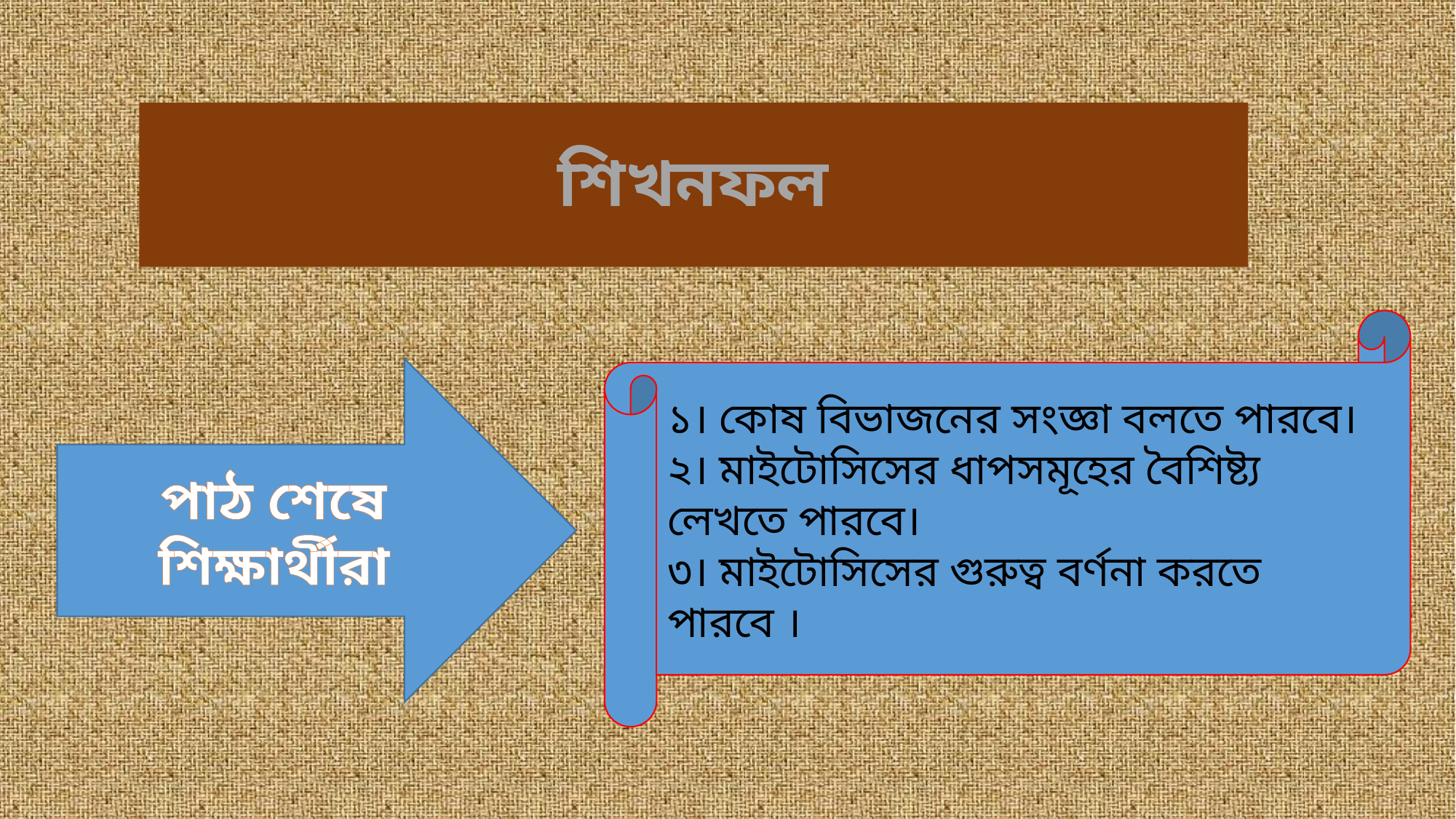

# শিখনফল
১। কোষ বিভাজনের সংজ্ঞা বলতে পারবে।
২। মাইটোসিসের ধাপসমূহের বৈশিষ্ট্য লেখতে পারবে।
৩। মাইটোসিসের গুরুত্ব বর্ণনা করতে পারবে ।
পাঠ শেষে শিক্ষার্থীরা